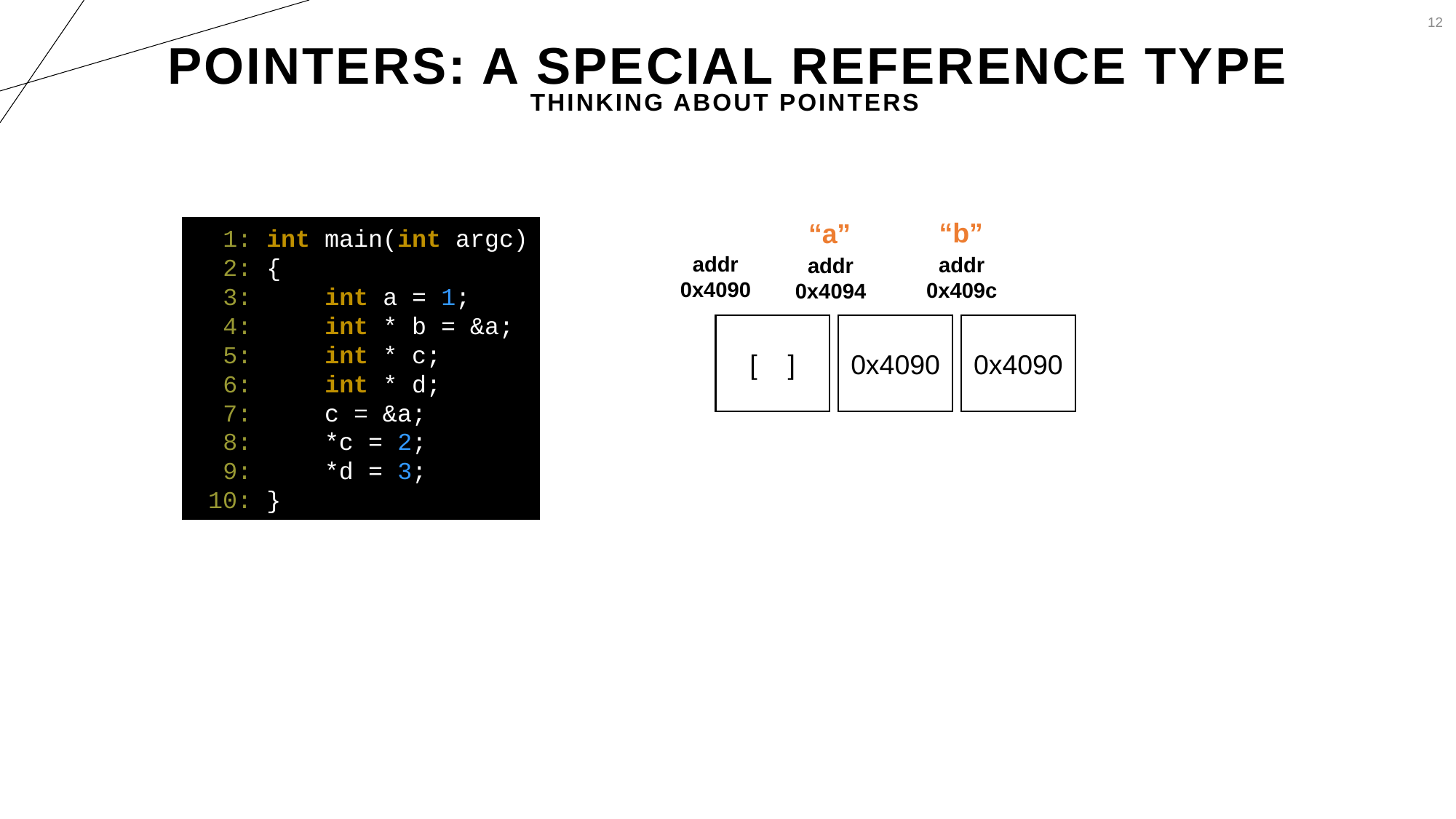

12
# Pointers: A Special Reference Type
Thinking about Pointers
“b”
“a”
  1: int main(int argc)
  2: {
  3:     int a = 1;
  4:     int * b = &a;
  5:     int * c;
  6:     int * d;
  7:     c = &a;
  8:     *c = 2;
  9:     *d = 3;
 10: }
addr
0x4090
addr
0x409c
addr
0x4094
[    ]
0x4090
0x4090